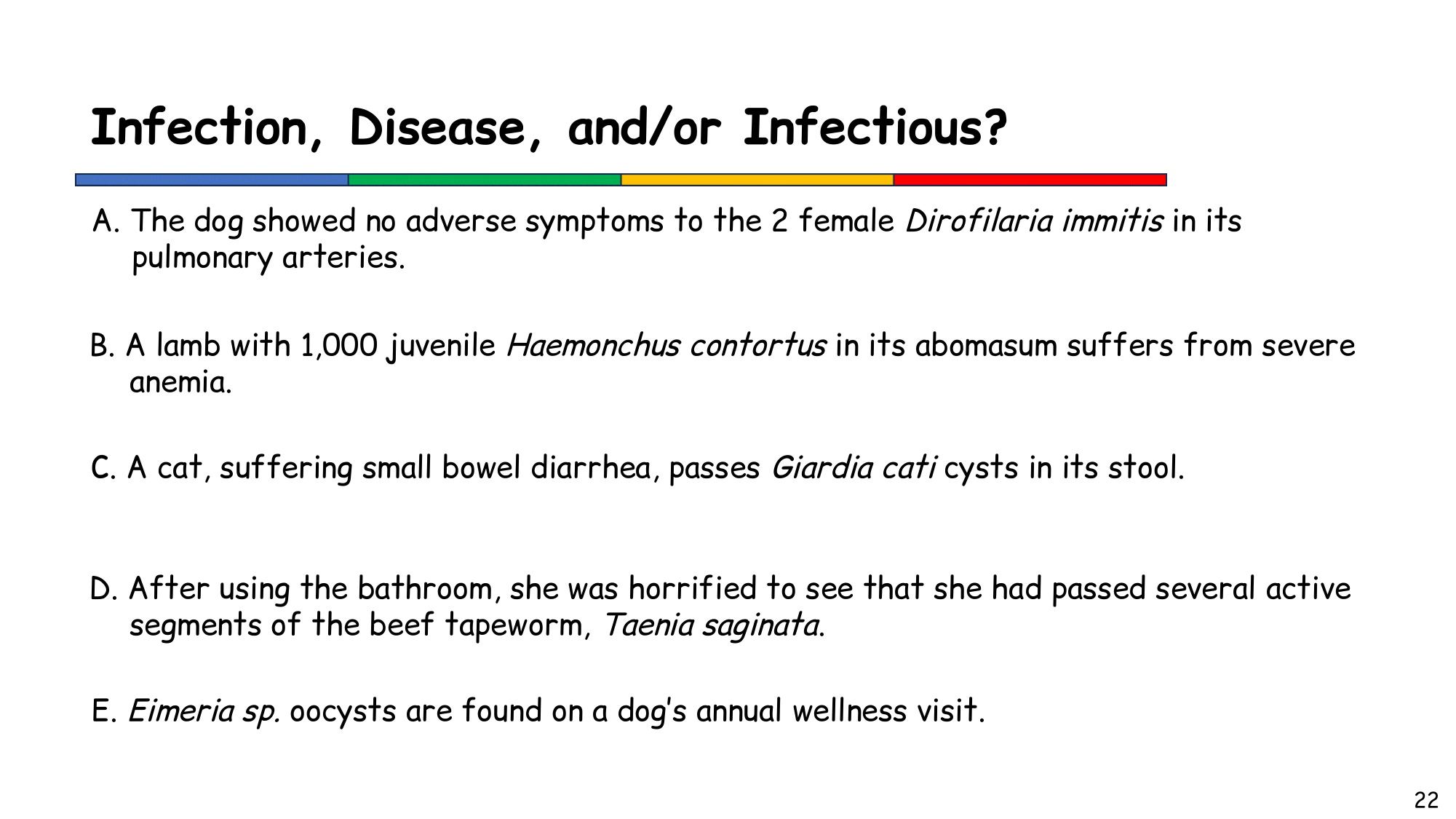

# Infection, Disease, and/or Infectious?
A. The dog showed no adverse symptoms to the 2 female Dirofilaria immitis in its pulmonary arteries.
B. A lamb with 1,000 juvenile Haemonchus contortus in its abomasum suffers from severe anemia.
C. A cat, suffering small bowel diarrhea, passes Giardia cati cysts in its stool.
D. After using the bathroom, she was horrified to see that she had passed several active segments of the beef tapeworm, Taenia saginata.
E. Eimeria sp. oocysts are found on a dog’s annual wellness visit.
22